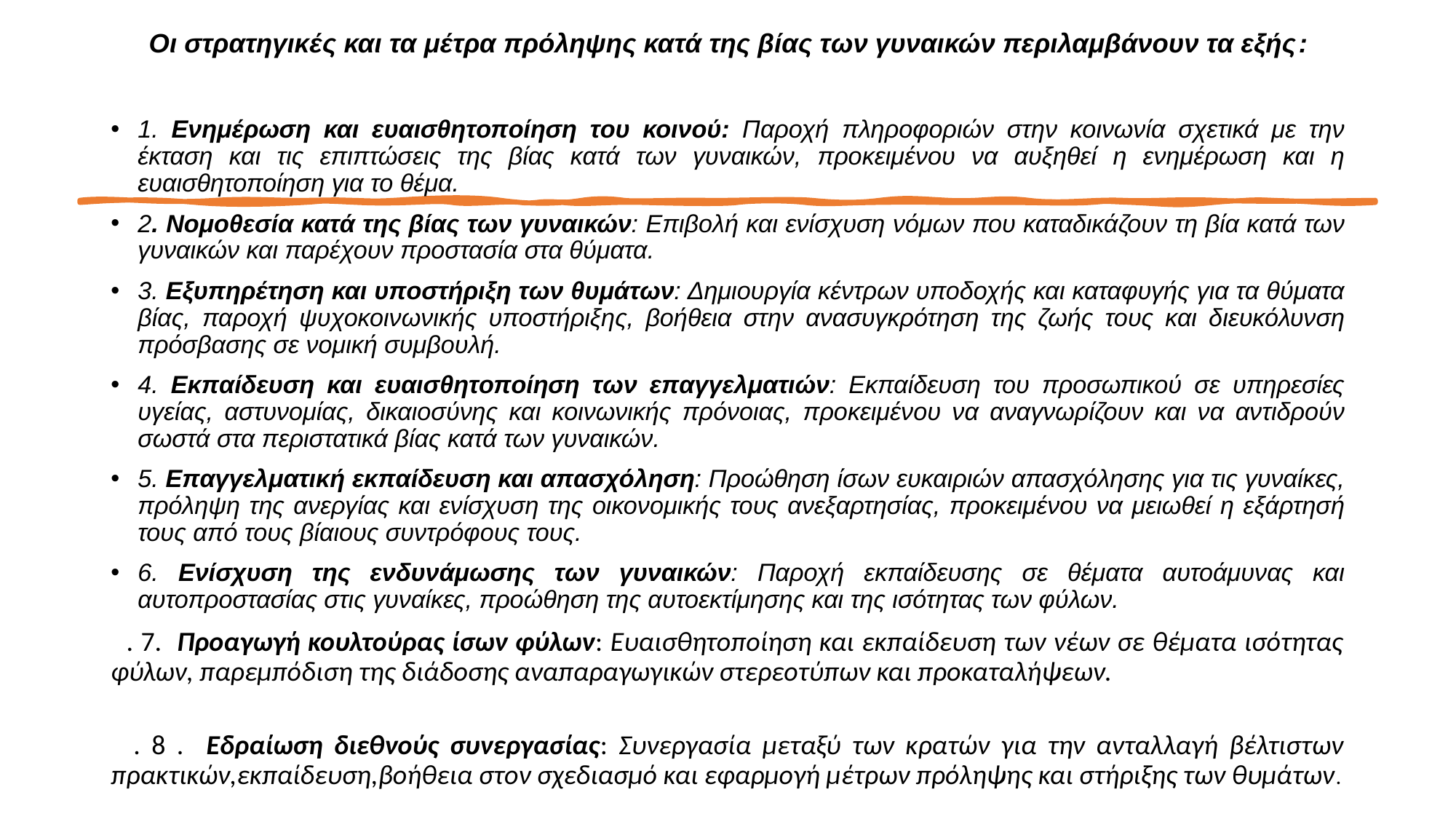

# Οι στρατηγικές και τα μέτρα πρόληψης κατά της βίας των γυναικών περιλαμβάνουν τα εξής:
1. Ενημέρωση και ευαισθητοποίηση του κοινού: Παροχή πληροφοριών στην κοινωνία σχετικά με την έκταση και τις επιπτώσεις της βίας κατά των γυναικών, προκειμένου να αυξηθεί η ενημέρωση και η ευαισθητοποίηση για το θέμα.
2. Νομοθεσία κατά της βίας των γυναικών: Επιβολή και ενίσχυση νόμων που καταδικάζουν τη βία κατά των γυναικών και παρέχουν προστασία στα θύματα.
3. Εξυπηρέτηση και υποστήριξη των θυμάτων: Δημιουργία κέντρων υποδοχής και καταφυγής για τα θύματα βίας, παροχή ψυχοκοινωνικής υποστήριξης, βοήθεια στην ανασυγκρότηση της ζωής τους και διευκόλυνση πρόσβασης σε νομική συμβουλή.
4. Εκπαίδευση και ευαισθητοποίηση των επαγγελματιών: Εκπαίδευση του προσωπικού σε υπηρεσίες υγείας, αστυνομίας, δικαιοσύνης και κοινωνικής πρόνοιας, προκειμένου να αναγνωρίζουν και να αντιδρούν σωστά στα περιστατικά βίας κατά των γυναικών.
5. Επαγγελματική εκπαίδευση και απασχόληση: Προώθηση ίσων ευκαιριών απασχόλησης για τις γυναίκες, πρόληψη της ανεργίας και ενίσχυση της οικονομικής τους ανεξαρτησίας, προκειμένου να μειωθεί η εξάρτησή τους από τους βίαιους συντρόφους τους.
6. Ενίσχυση της ενδυνάμωσης των γυναικών: Παροχή εκπαίδευσης σε θέματα αυτοάμυνας και αυτοπροστασίας στις γυναίκες, προώθηση της αυτοεκτίμησης και της ισότητας των φύλων.
  . 7.  Προαγωγή κουλτούρας ίσων φύλων: Eυαισθητοποίηση και εκπαίδευση των νέων σε θέματα ισότητας φύλων, παρεμπόδιση της διάδοσης αναπαραγωγικών στερεοτύπων και προκαταλήψεων.
  . 8 .  Εδραίωση διεθνούς συνεργασίας: Συνεργασία μεταξύ των κρατών για την ανταλλαγή βέλτιστων πρακτικών,εκπαίδευση,βοήθεια στον σχεδιασμό και εφαρμογή μέτρων πρόληψης και στήριξης των θυμάτων.